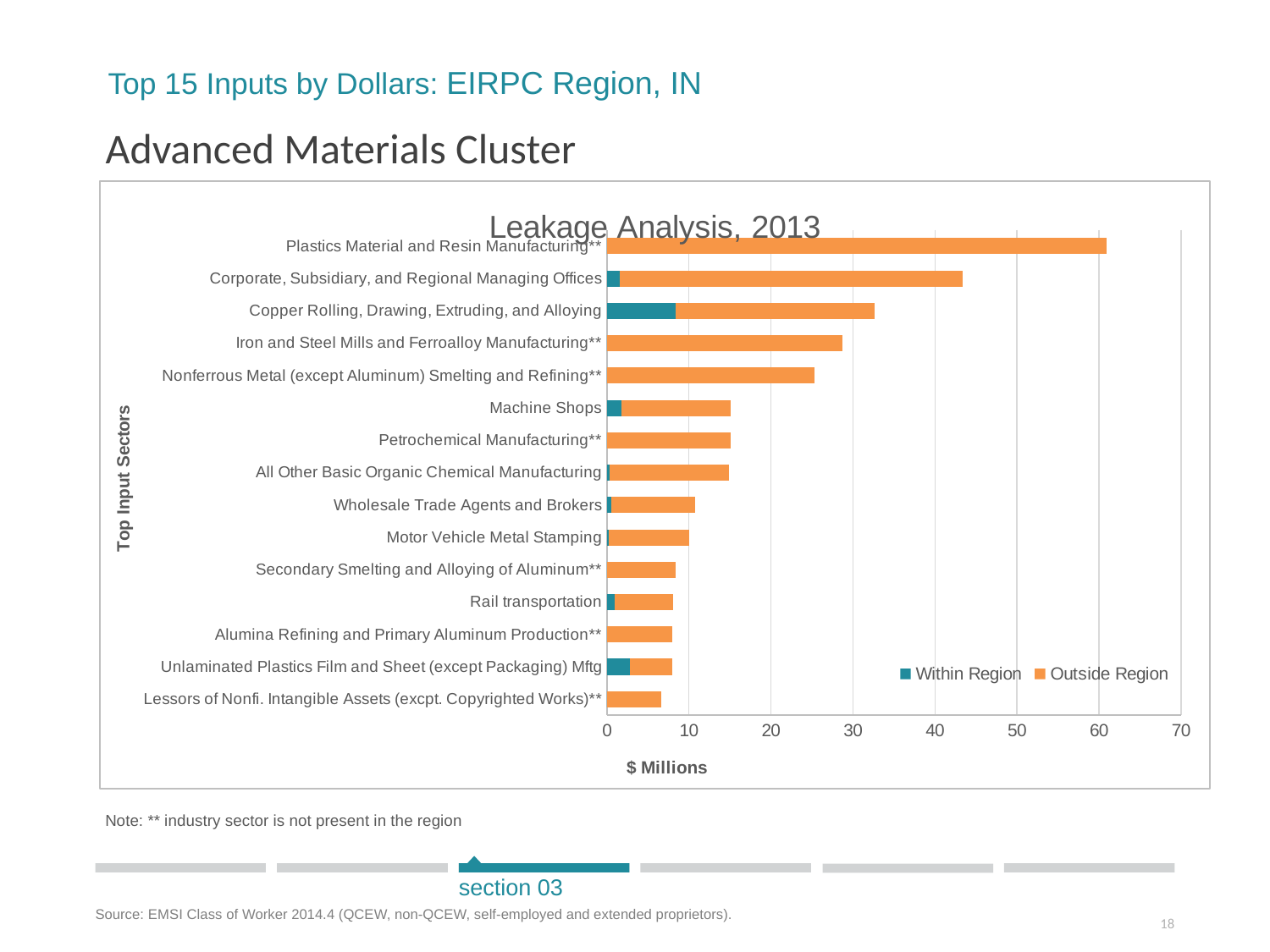

Top 15 Inputs by Dollars: EIRPC Region, IN
# Advanced Materials Cluster

### Chart: Leakage Analysis, 2013

| Category |  |  |
|---|---|---|
| Lessors of Nonfi. Intangible Assets (excpt. Copyrighted Works)** | 0.0 | 6651373.13701 |
| Unlaminated Plastics Film and Sheet (except Packaging) Mftg | 2799212.823541795 | 5194387.334818205 |
| Alumina Refining and Primary Aluminum Production** | 0.0 | 8005471.75876 |
| Rail transportation | 906659.5624326924 | 7163307.473257308 |
| Secondary Smelting and Alloying of Aluminum** | 0.0 | 8409392.12041 |
| Motor Vehicle Metal Stamping | 253990.1224608399 | 9822358.058740167 |
| Wholesale Trade Agents and Brokers | 551838.5813252025 | 10149067.264575867 |
| All Other Basic Organic Chemical Manufacturing | 315422.53310070594 | 14531104.505502263 |
| Petrochemical Manufacturing** | 0.0 | 15086662.5992 |
| Machine Shops | 1733653.7738625172 | 13355419.07863748 |
| Nonferrous Metal (except Aluminum) Smelting and Refining** | 0.0 | 25280862.1855 |
| Iron and Steel Mills and Ferroalloy Manufacturing** | 0.0 | 28752877.0816 |
| Copper Rolling, Drawing, Extruding, and Alloying | 8388028.482579472 | 24214117.263920527 |
| Corporate, Subsidiary, and Regional Managing Offices | 1540825.3846408085 | 41876439.86545485 |
| Plastics Material and Resin Manufacturing** | 0.0 | 60923247.9697 |
Note: ** industry sector is not present in the region

section 03
Source: EMSI Class of Worker 2014.4 (QCEW, non-QCEW, self-employed and extended proprietors).